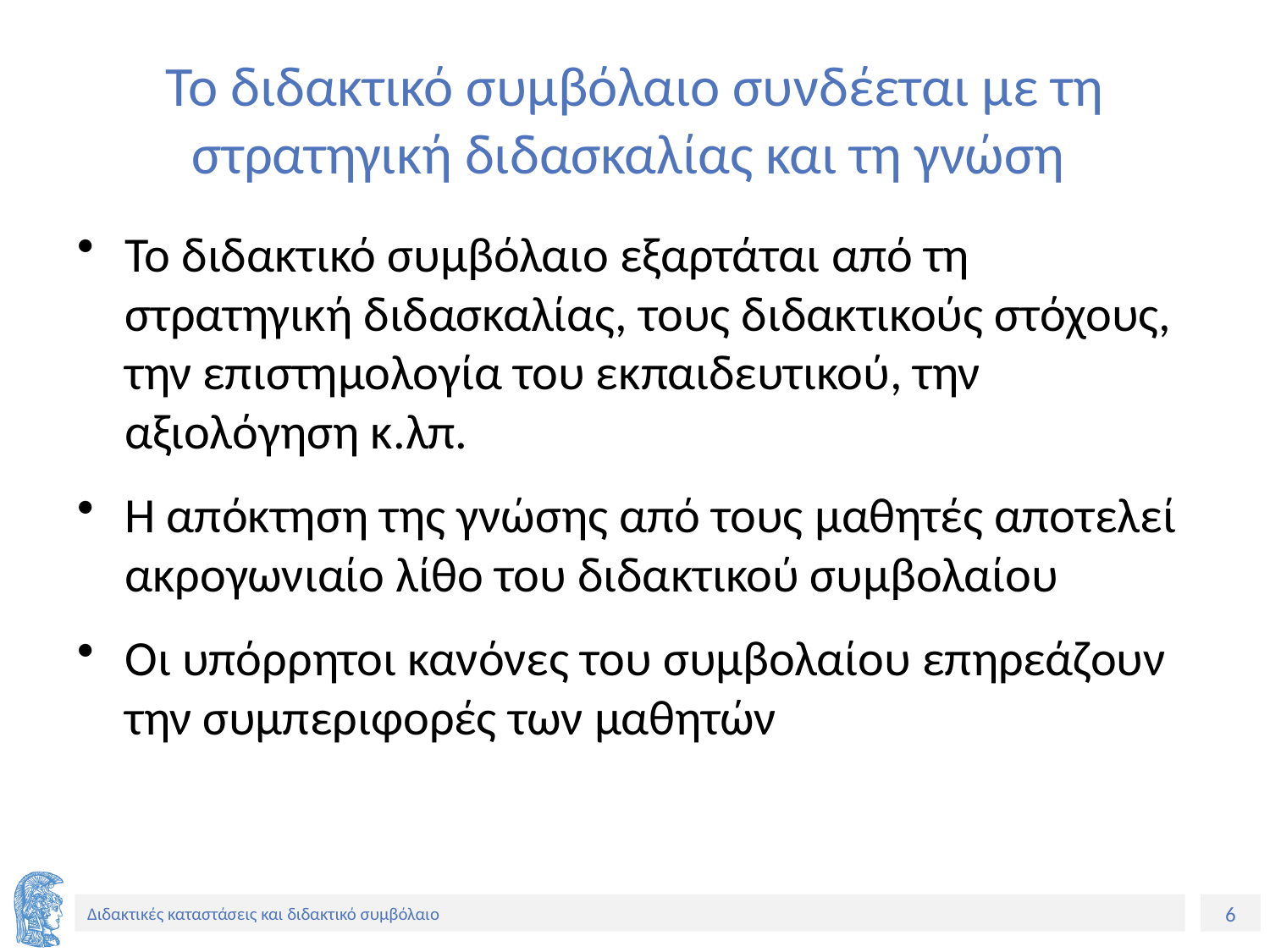

# Το διδακτικό συμβόλαιο συνδέεται με τη στρατηγική διδασκαλίας και τη γνώση
Το διδακτικό συμβόλαιο εξαρτάται από τη στρατηγική διδασκαλίας, τους διδακτικούς στόχους, την επιστημολογία του εκπαιδευτικού, την αξιολόγηση κ.λπ.
Η απόκτηση της γνώσης από τους μαθητές αποτελεί ακρογωνιαίο λίθο του διδακτικού συμβολαίου
Οι υπόρρητοι κανόνες του συμβολαίου επηρεάζουν την συμπεριφορές των μαθητών